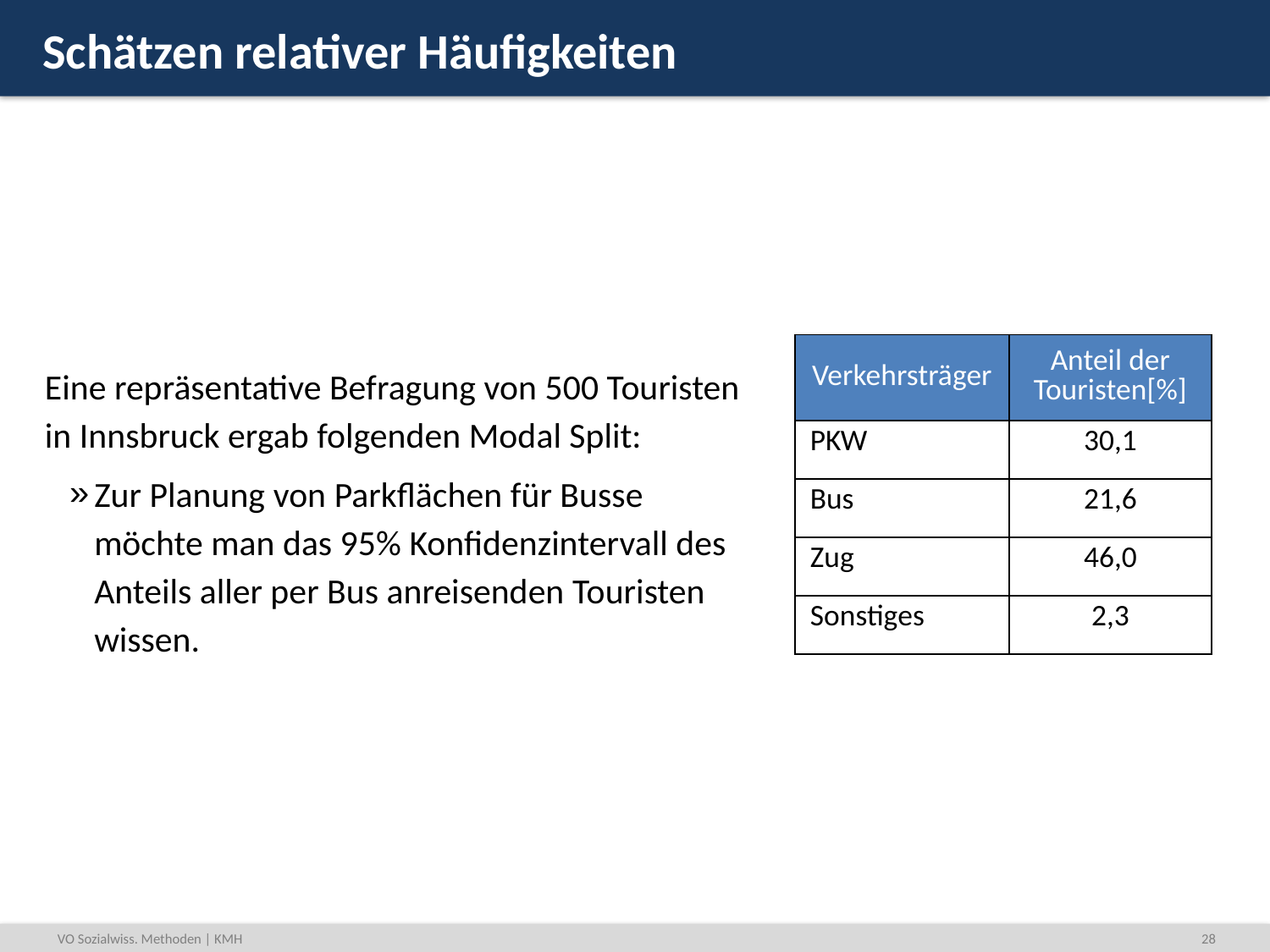

# Schätzen relativer Häufigkeiten
Eine repräsentative Befragung von 500 Touristen
in Innsbruck ergab folgenden Modal Split:
Zur Planung von Parkflächen für Busse möchte man das 95% Konfidenzintervall des Anteils aller per Bus anreisenden Touristen wissen.
| Verkehrsträger | Anteil der Touristen[%] |
| --- | --- |
| PKW | 30,1 |
| Bus | 21,6 |
| Zug | 46,0 |
| Sonstiges | 2,3 |